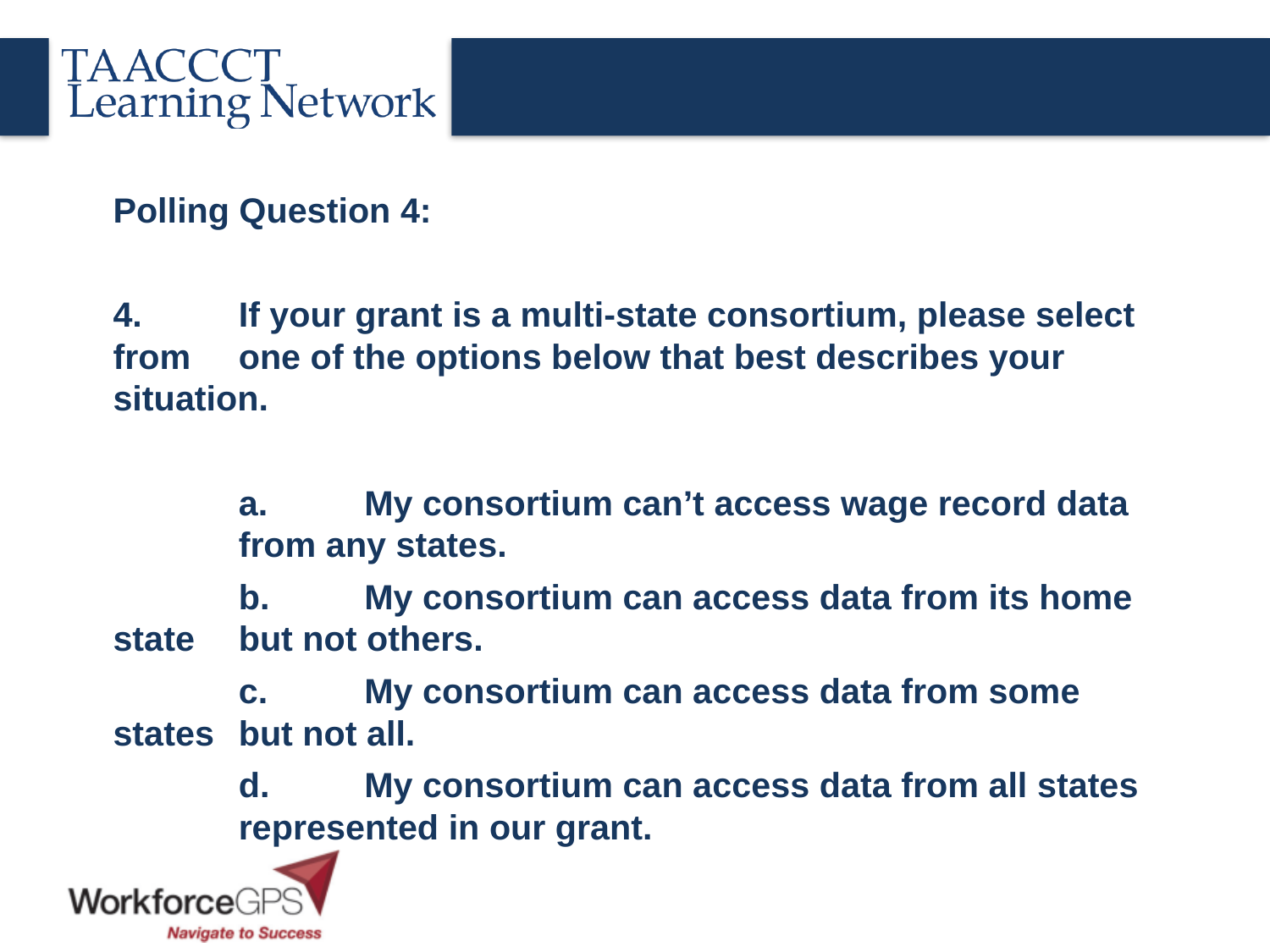

Polling Question 4:

4.	If your grant is a multi-state consortium, please select from 	one of the options below that best describes your 	situation.

	a.	My consortium can’t access wage record data 				from any states.
	b.	My consortium can access data from its home state 			but not others.
	c.	My consortium can access data from some states 			but not all.
	d. 	My consortium can access data from all states 				represented in our grant.